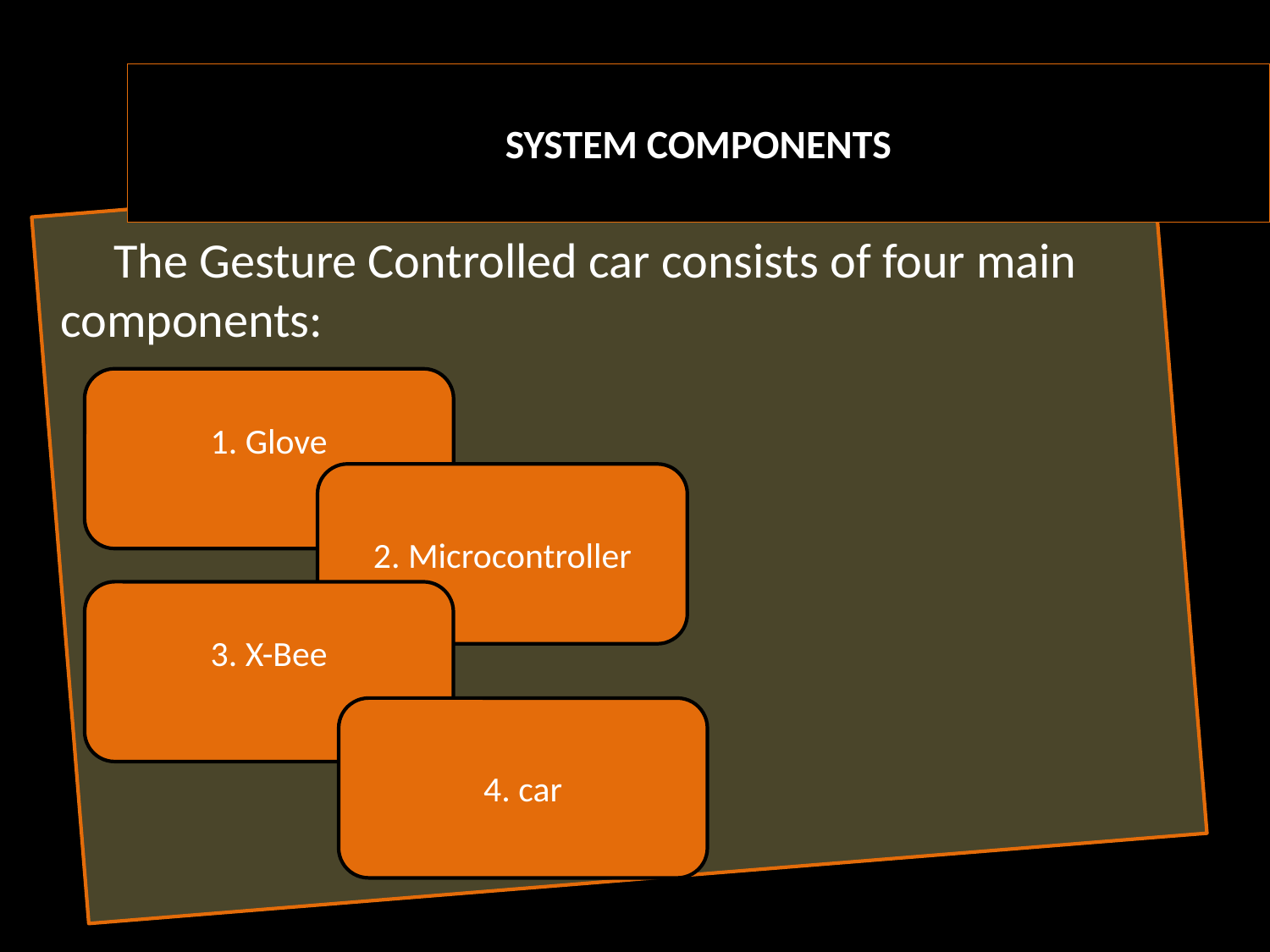

SYSTEM COMPONENTS

         The Gesture Controlled car consists of four main components:

1. Glove

2. Microcontroller
3. X-Bee

4. car